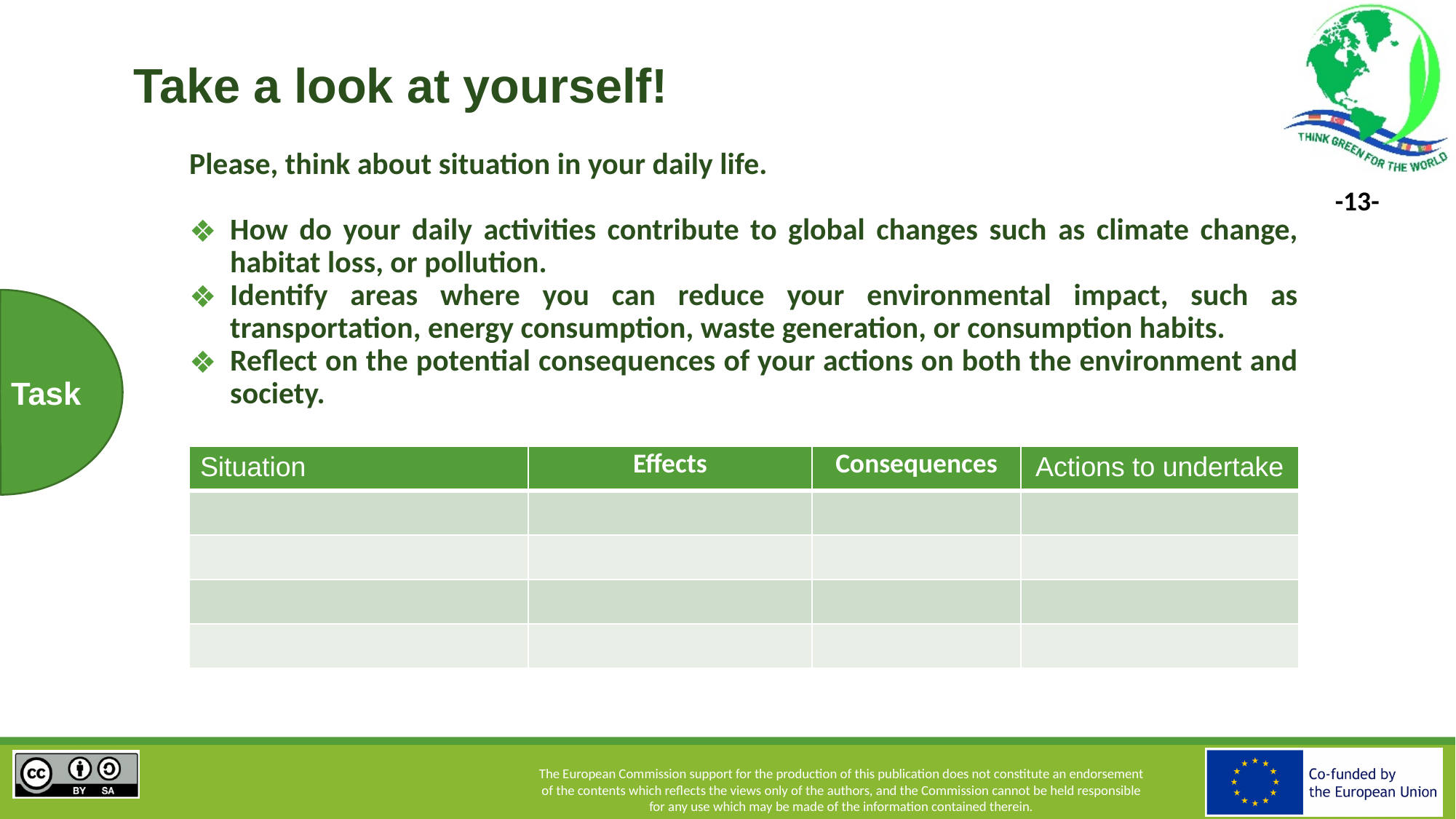

# Take a look at yourself!
Please, think about situation in your daily life.

How do your daily activities contribute to global changes such as climate change, habitat loss, or pollution.
Identify areas where you can reduce your environmental impact, such as transportation, energy consumption, waste generation, or consumption habits.
Reflect on the potential consequences of your actions on both the environment and society.

Task
| Situation | Effects | Consequences | Actions to undertake |
| --- | --- | --- | --- |
|  |  |  |  |
|  |  |  |  |
|  |  |  |  |
|  |  |  |  |